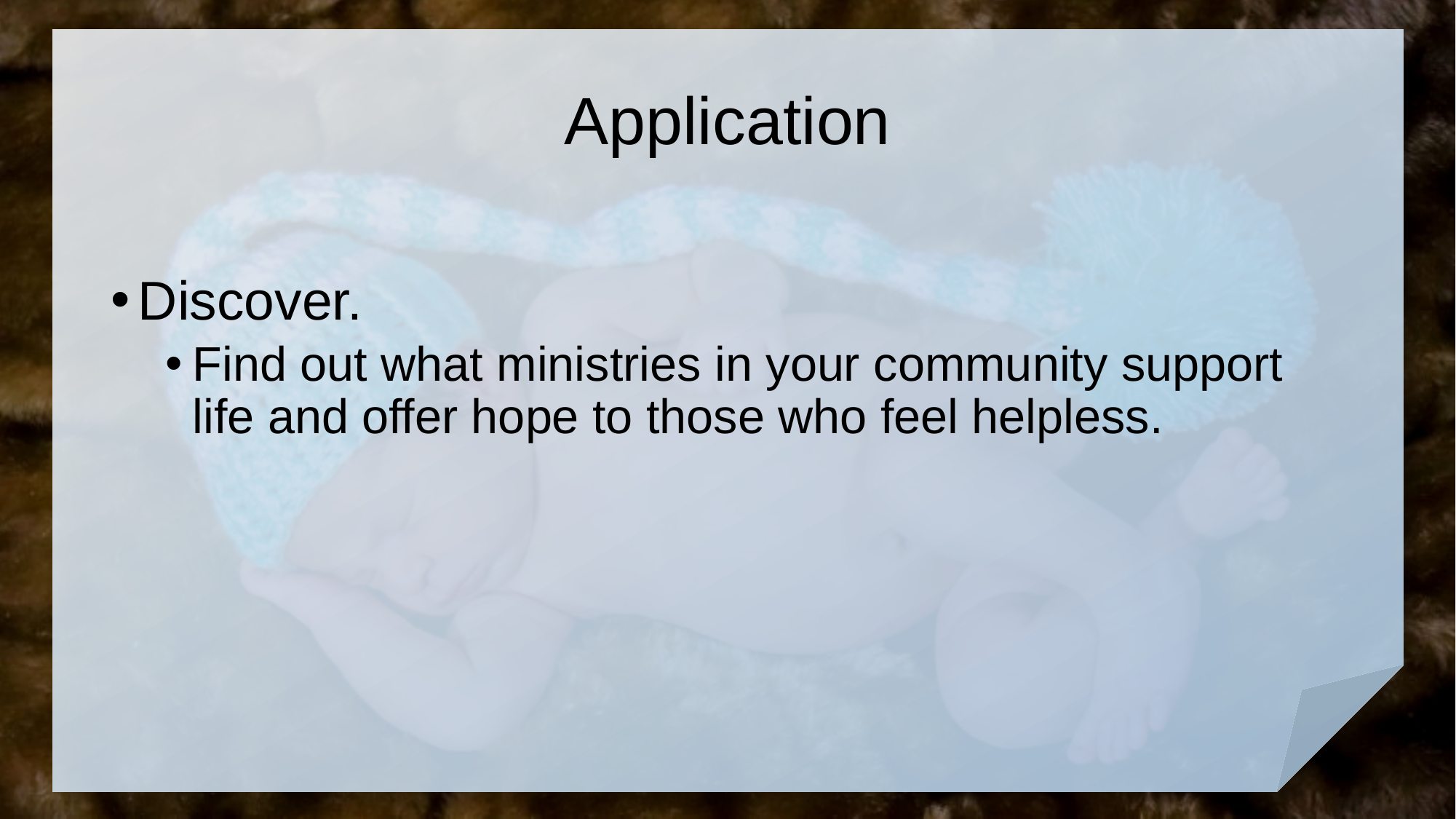

# Application
Discover.
Find out what ministries in your community support life and offer hope to those who feel helpless.